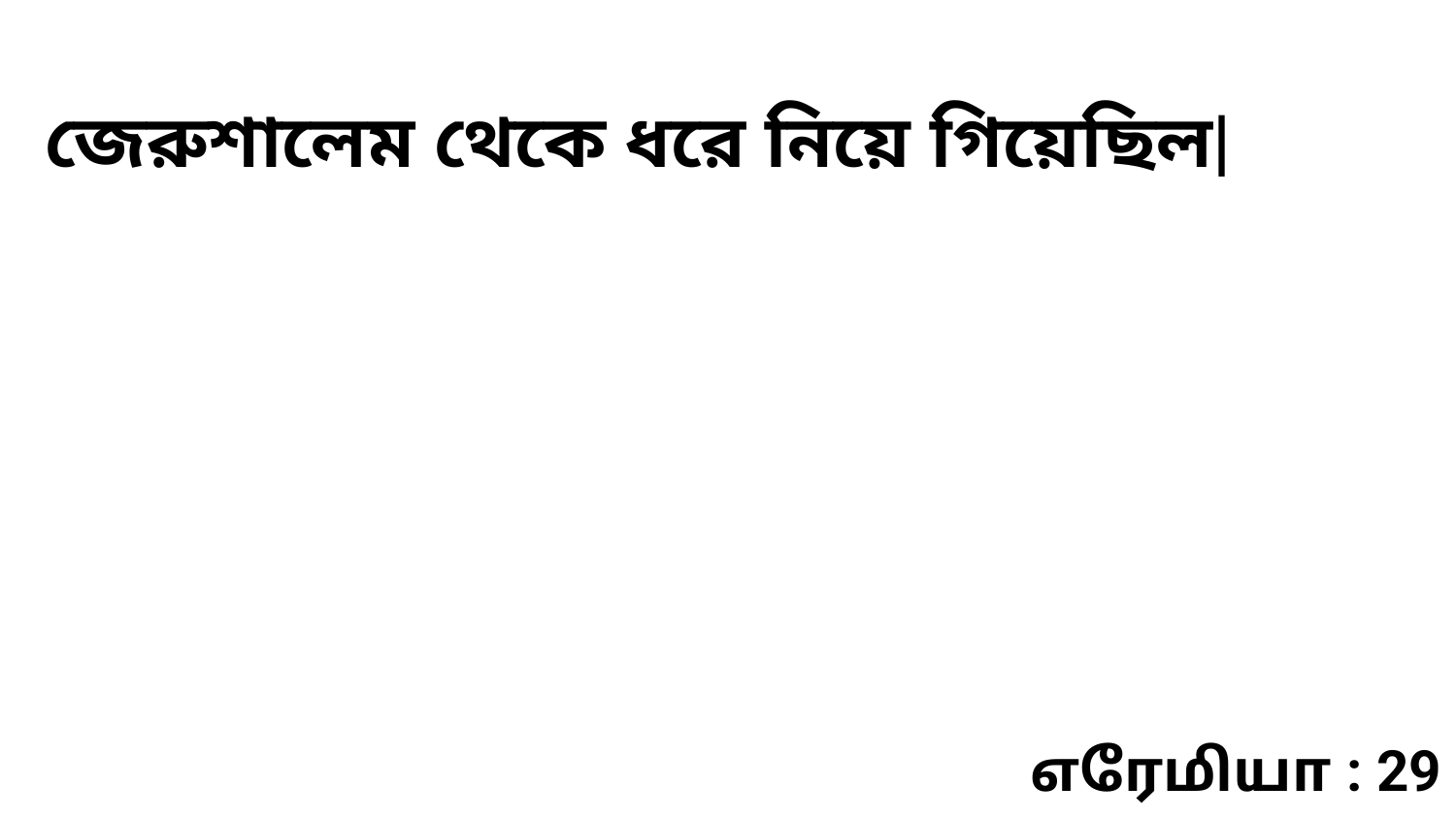

জেরুশালেম থেকে ধরে নিয়ে গিয়েছিল|
எரேமியா : 29